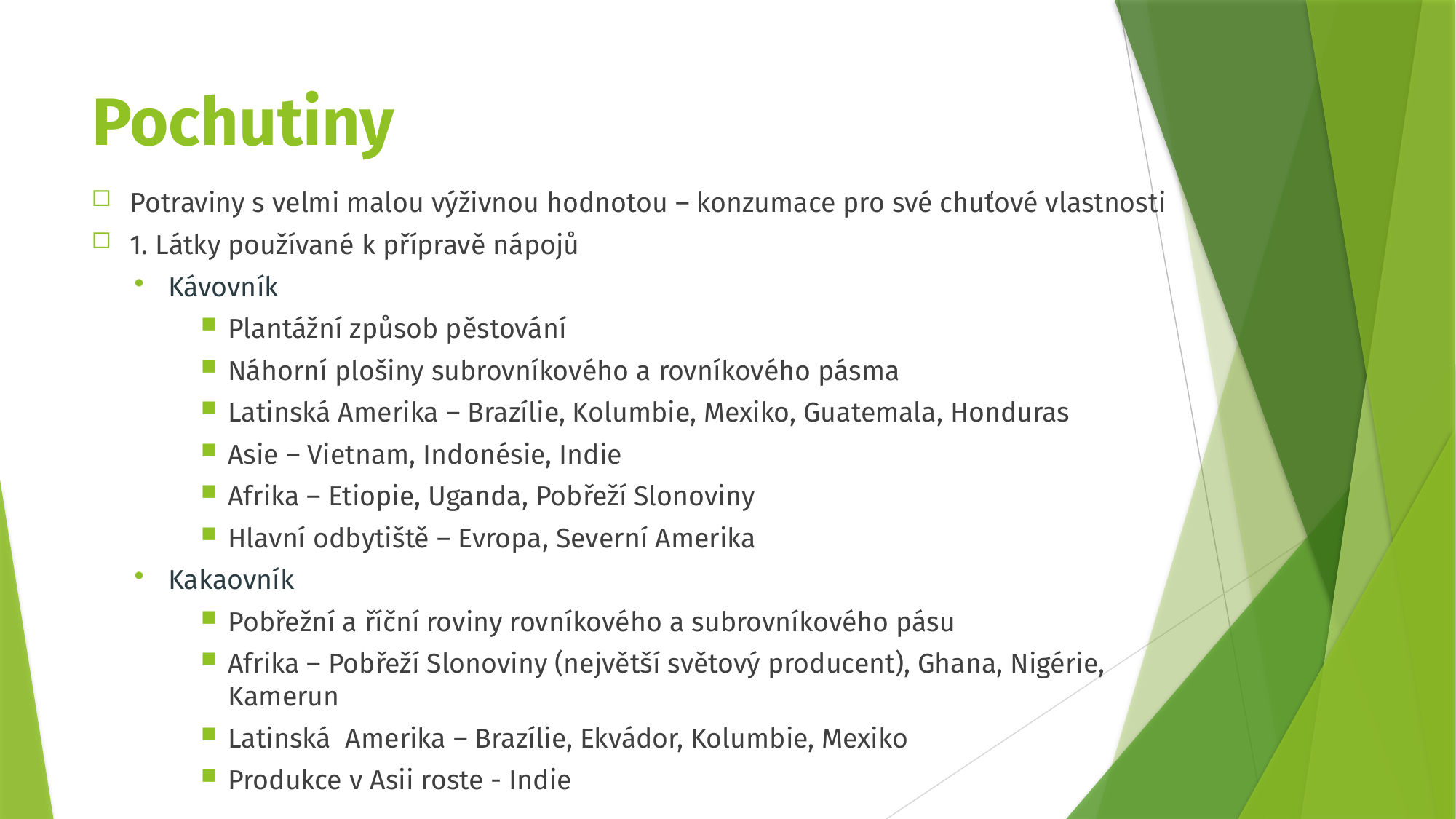

# Pochutiny
Potraviny s velmi malou výživnou hodnotou – konzumace pro své chuťové vlastnosti
1. Látky používané k přípravě nápojů
Kávovník
Plantážní způsob pěstování
Náhorní plošiny subrovníkového a rovníkového pásma
Latinská Amerika – Brazílie, Kolumbie, Mexiko, Guatemala, Honduras
Asie – Vietnam, Indonésie, Indie
Afrika – Etiopie, Uganda, Pobřeží Slonoviny
Hlavní odbytiště – Evropa, Severní Amerika
Kakaovník
Pobřežní a říční roviny rovníkového a subrovníkového pásu
Afrika – Pobřeží Slonoviny (největší světový producent), Ghana, Nigérie, Kamerun
Latinská  Amerika – Brazílie, Ekvádor, Kolumbie, Mexiko
Produkce v Asii roste - Indie